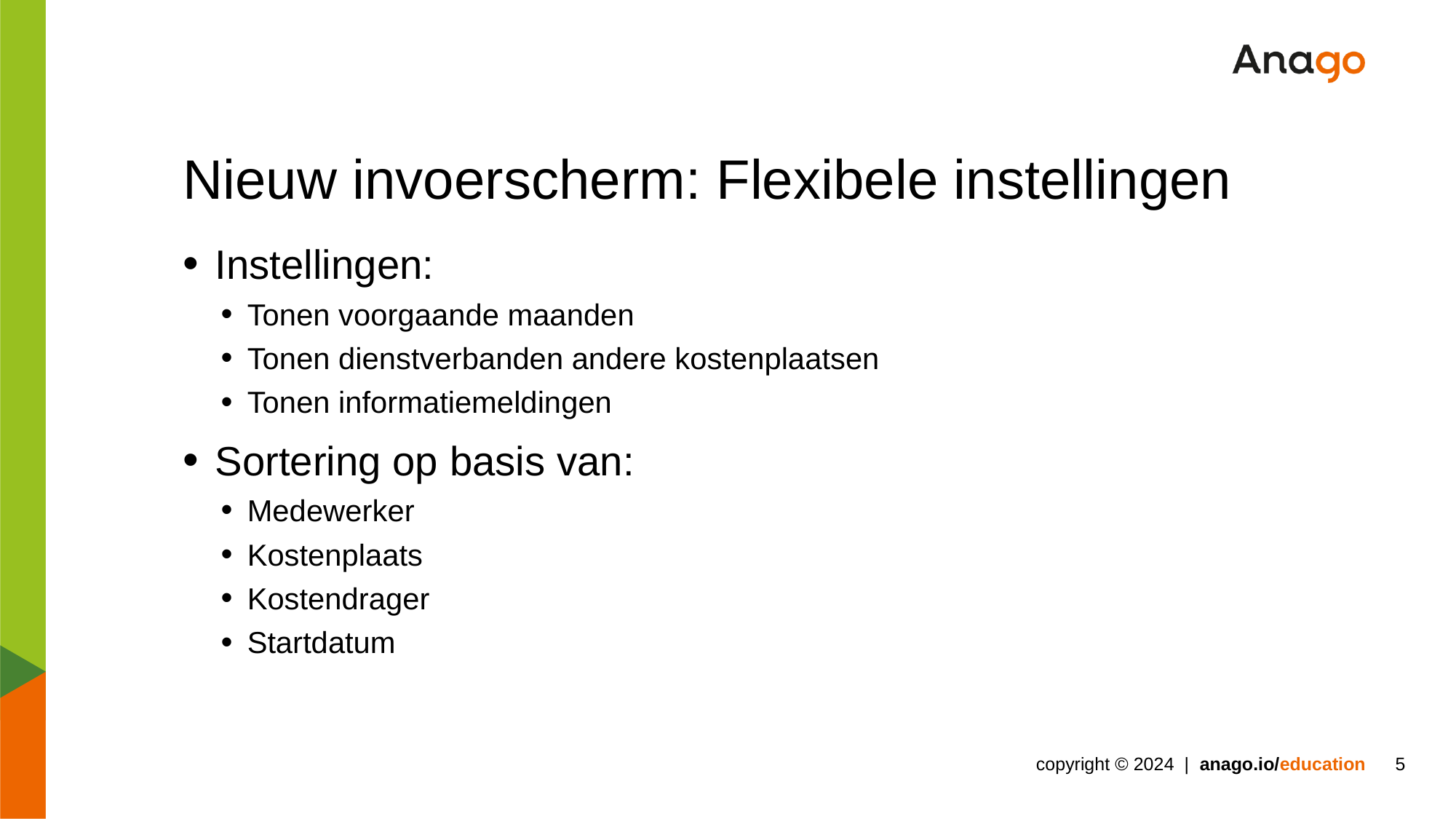

# Nieuw invoerscherm: Flexibele instellingen
Instellingen:
Tonen voorgaande maanden
Tonen dienstverbanden andere kostenplaatsen
Tonen informatiemeldingen
Sortering op basis van:
Medewerker
Kostenplaats
Kostendrager
Startdatum

5
copyright © 2024  |  anago.io/education